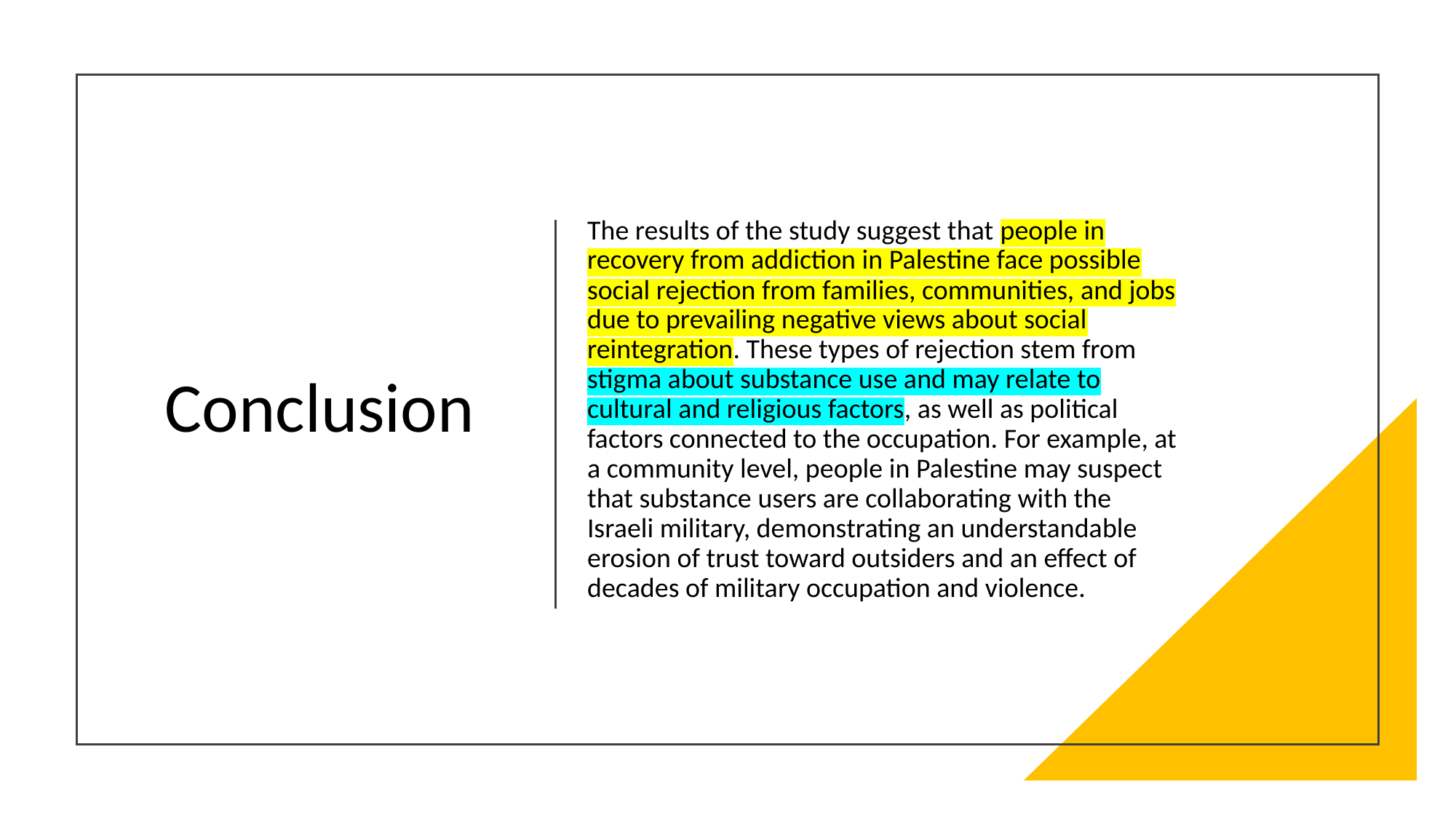

# Conclusion
The results of the study suggest that people in recovery from addiction in Palestine face possible social rejection from families, communities, and jobs due to prevailing negative views about social reintegration. These types of rejection stem from stigma about substance use and may relate to cultural and religious factors, as well as political factors connected to the occupation. For example, at a community level, people in Palestine may suspect that substance users are collaborating with the Israeli military, demonstrating an understandable erosion of trust toward outsiders and an effect of decades of military occupation and violence.